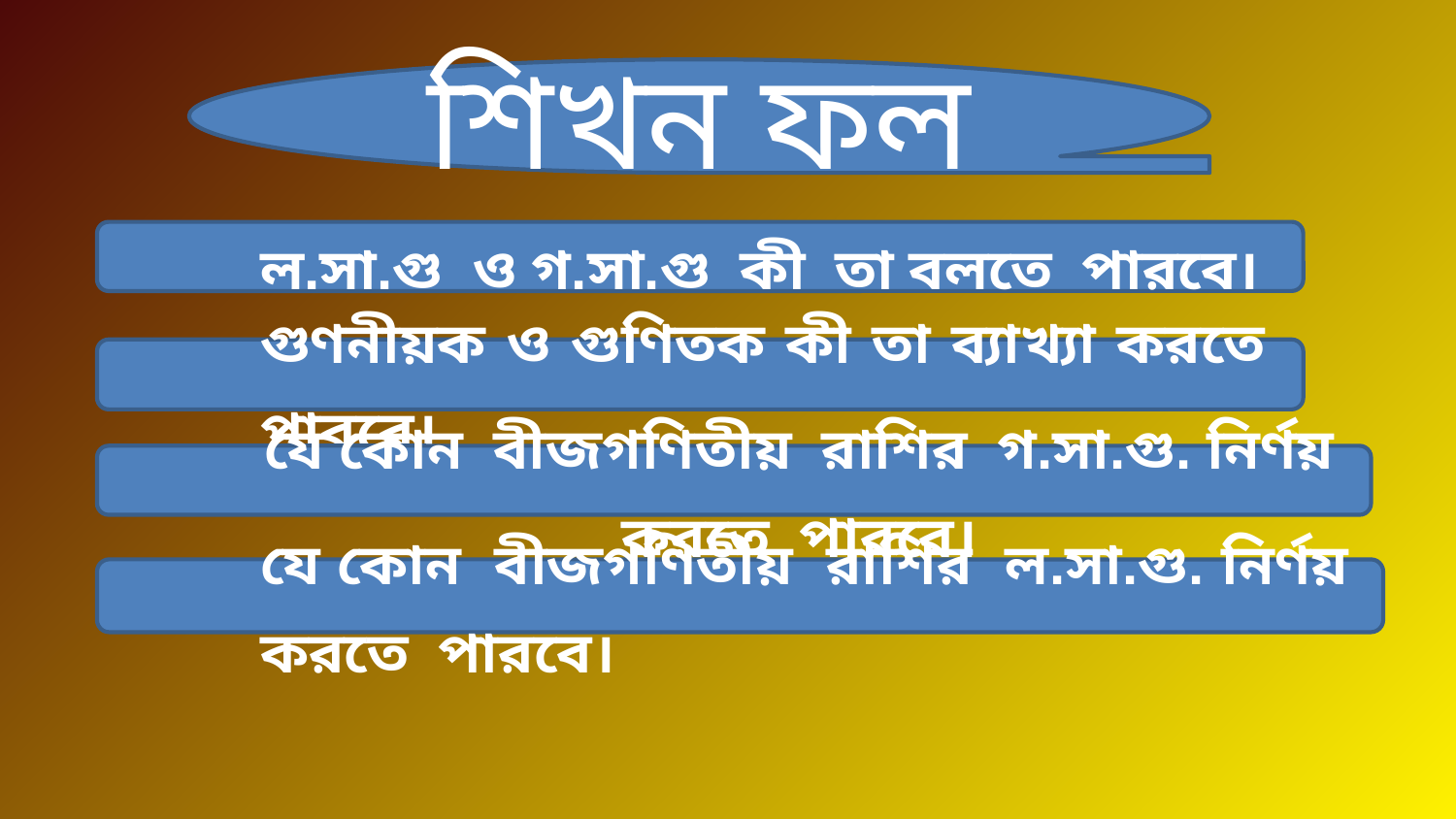

শিখন ফল

ল.সা.গু  ও গ.সা.গু  কী  তা বলতে  পারবে।
গুণনীয়ক ও গুণিতক কী তা ব্যাখ্যা করতে  পারবে।
যে কোন  বীজগণিতীয়  রাশির  গ.সা.গু. নির্ণয়  করতে  পারবে।
যে কোন  বীজগণিতীয়  রাশির  ল.সা.গু. নির্ণয়  করতে  পারবে।